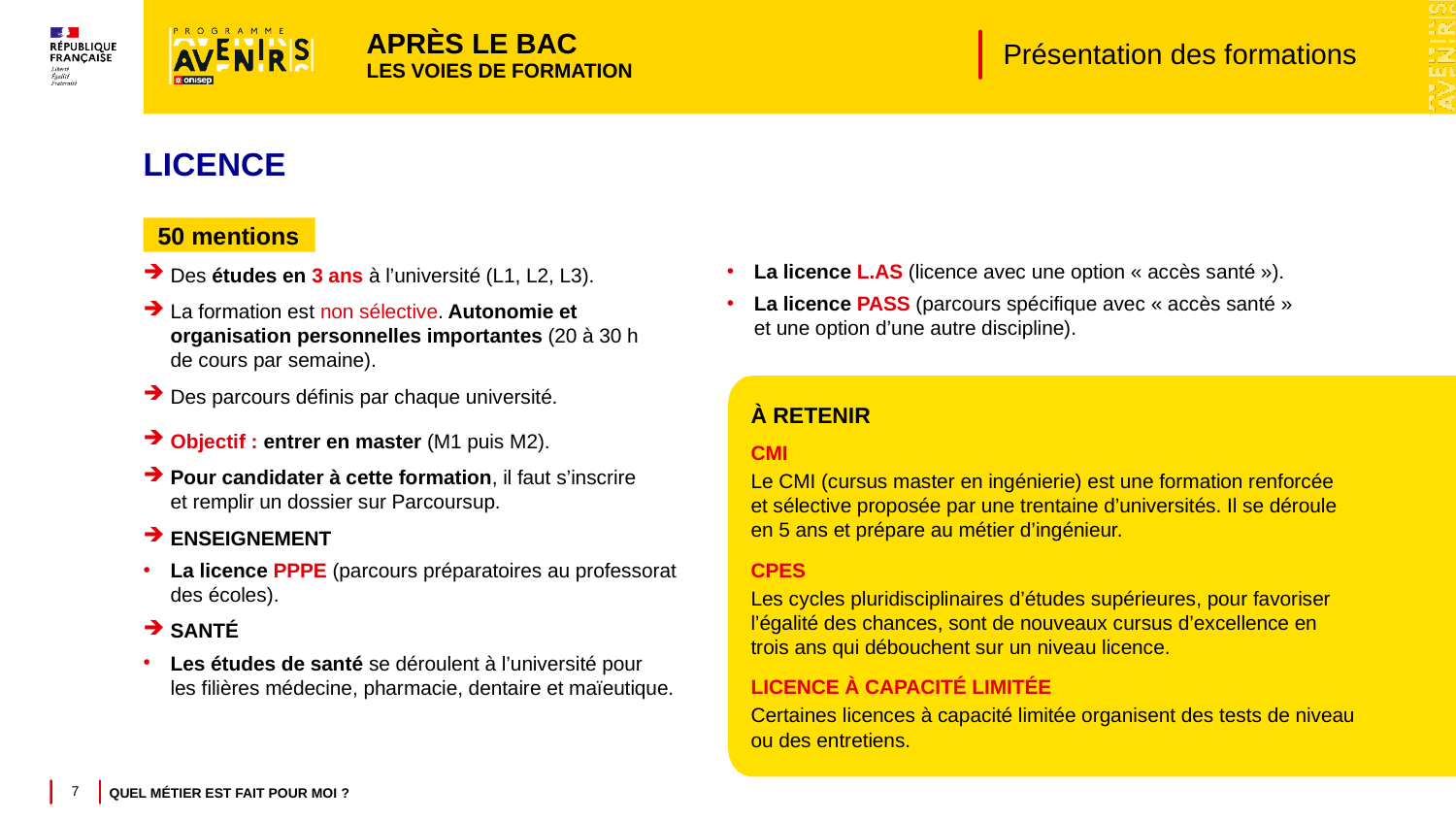

APRÈS LE BAC
LES VOIES DE FORMATION
# Présentation des formations
LICENCE
50 mentions

La licence L.AS (licence avec une option « accès santé »).
La licence PASS (parcours spécifique avec « accès santé » et une option d’une autre discipline).
Des études en 3 ans à l’université (L1, L2, L3).
La formation est non sélective. Autonomie et
organisation personnelles importantes (20 à 30 h
de cours par semaine).
Des parcours définis par chaque université.
Objectif : entrer en master (M1 puis M2).
Pour candidater à cette formation, il faut s’inscrire
et remplir un dossier sur Parcoursup.
ENSEIGNEMENT
La licence PPPE (parcours préparatoires au professorat
des écoles).
SANTÉ
Les études de santé se déroulent à l’université pour
les filières médecine, pharmacie, dentaire et maïeutique.

À RETENIR
CMI
Le CMI (cursus master en ingénierie) est une formation renforcée
et sélective proposée par une trentaine d’universités. Il se déroule
en 5 ans et prépare au métier d’ingénieur.
CPES
Les cycles pluridisciplinaires d’études supérieures, pour favoriser
l’égalité des chances, sont de nouveaux cursus d’excellence en
trois ans qui débouchent sur un niveau licence.
LICENCE À CAPACITÉ LIMITÉE
Certaines licences à capacité limitée organisent des tests de niveau
ou des entretiens.
7
QUEL MÉTIER EST FAIT POUR MOI ?